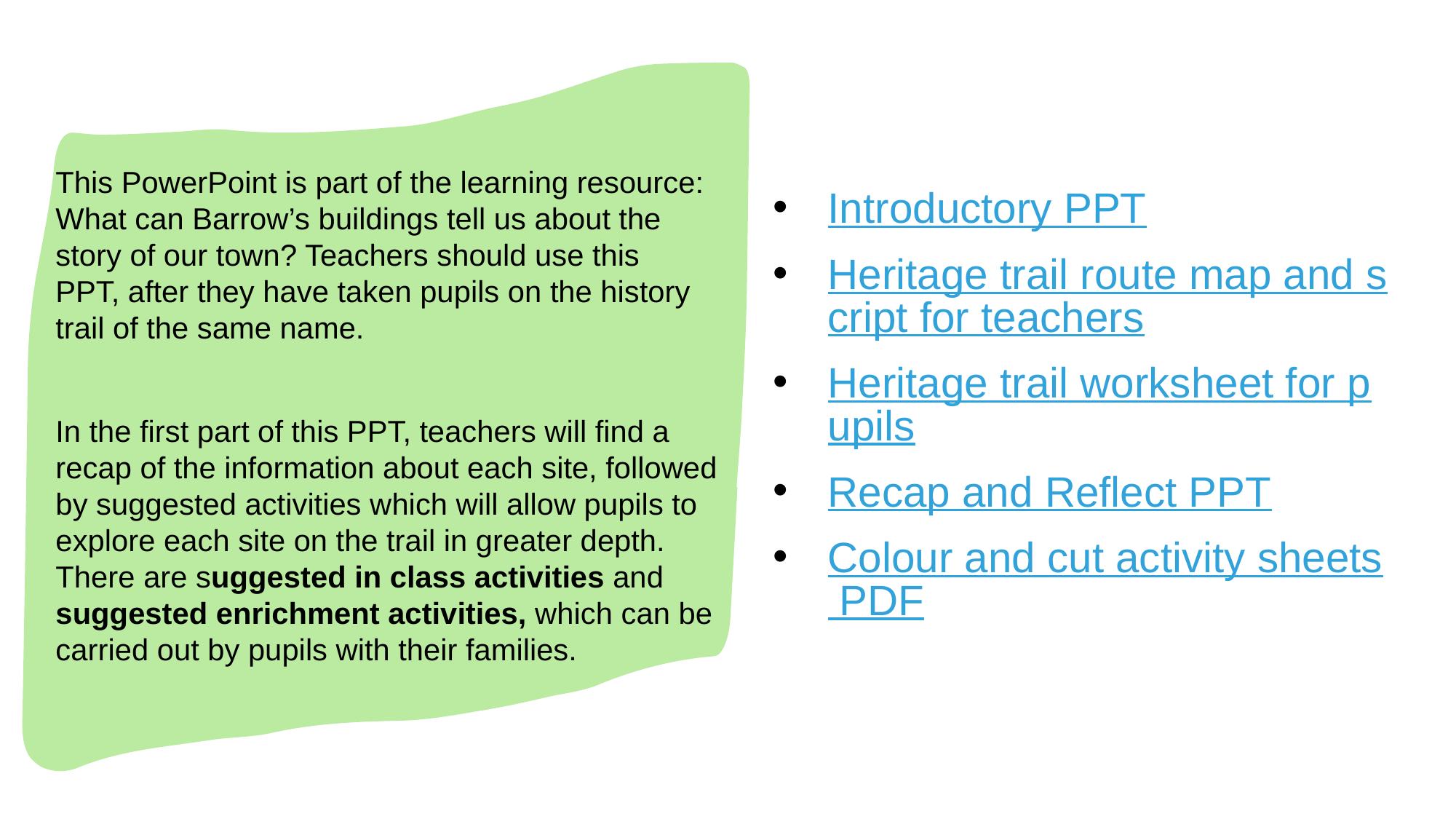

How to use this PPT (1)

This PowerPoint is part of the learning resource: What can Barrow’s buildings tell us about the story of our town? Teachers should use this PPT, after they have taken pupils on the history trail of the same name.

In the first part of this PPT, teachers will find a recap of the information about each site, followed by suggested activities which will allow pupils to explore each site on the trail in greater depth. There are suggested in class activities and suggested enrichment activities, which can be carried out by pupils with their families.

Introductory PPT
Heritage trail route map and script for teachers
Heritage trail worksheet for pupils
Recap and Reflect PPT
Colour and cut activity sheets PDF